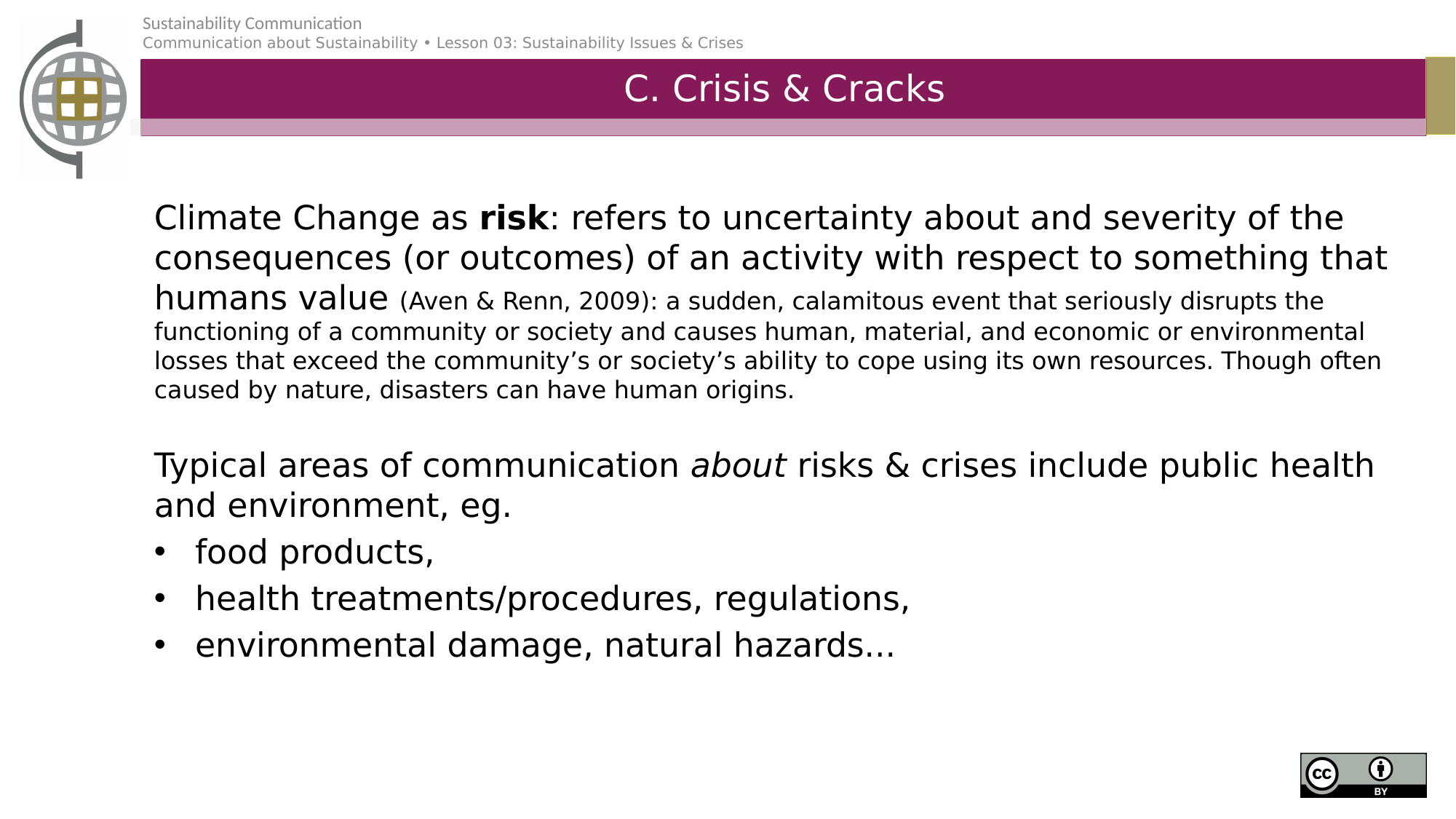

# C. Crisis & Cracks
Climate Change as risk: refers to uncertainty about and severity of the consequences (or outcomes) of an activity with respect to something that humans value (Aven & Renn, 2009): a sudden, calamitous event that seriously disrupts the functioning of a community or society and causes human, material, and economic or environmental losses that exceed the community’s or society’s ability to cope using its own resources. Though often caused by nature, disasters can have human origins.

Typical areas of communication about risks & crises include public health and environment, eg.
food products,
health treatments/procedures, regulations,
environmental damage, natural hazards...